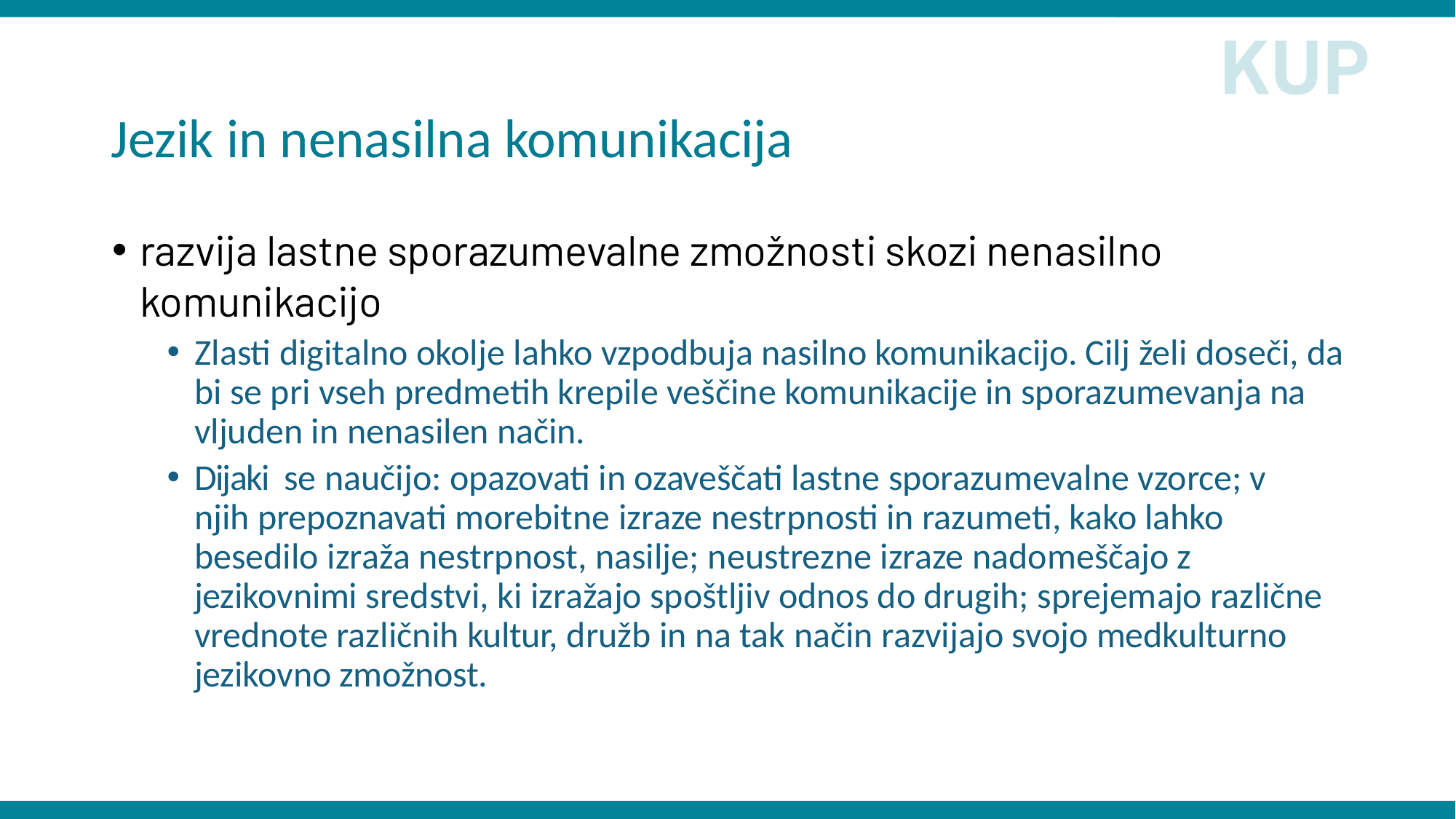

# Jezik in nenasilna komunikacija
razvija lastne sporazumevalne zmožnosti skozi nenasilno komunikacijo
Zlasti digitalno okolje lahko vzpodbuja nasilno komunikacijo. Cilj želi doseči, da bi se pri vseh predmetih krepile veščine komunikacije in sporazumevanja na vljuden in nenasilen način.
Dijaki  se naučijo: opazovati in ozaveščati lastne sporazumevalne vzorce; v njih prepoznavati morebitne izraze nestrpnosti in razumeti, kako lahko besedilo izraža nestrpnost, nasilje; neustrezne izraze nadomeščajo z jezikovnimi sredstvi, ki izražajo spoštljiv odnos do drugih; sprejemajo različne vrednote različnih kultur, družb in na tak način razvijajo svojo medkulturno jezikovno zmožnost.